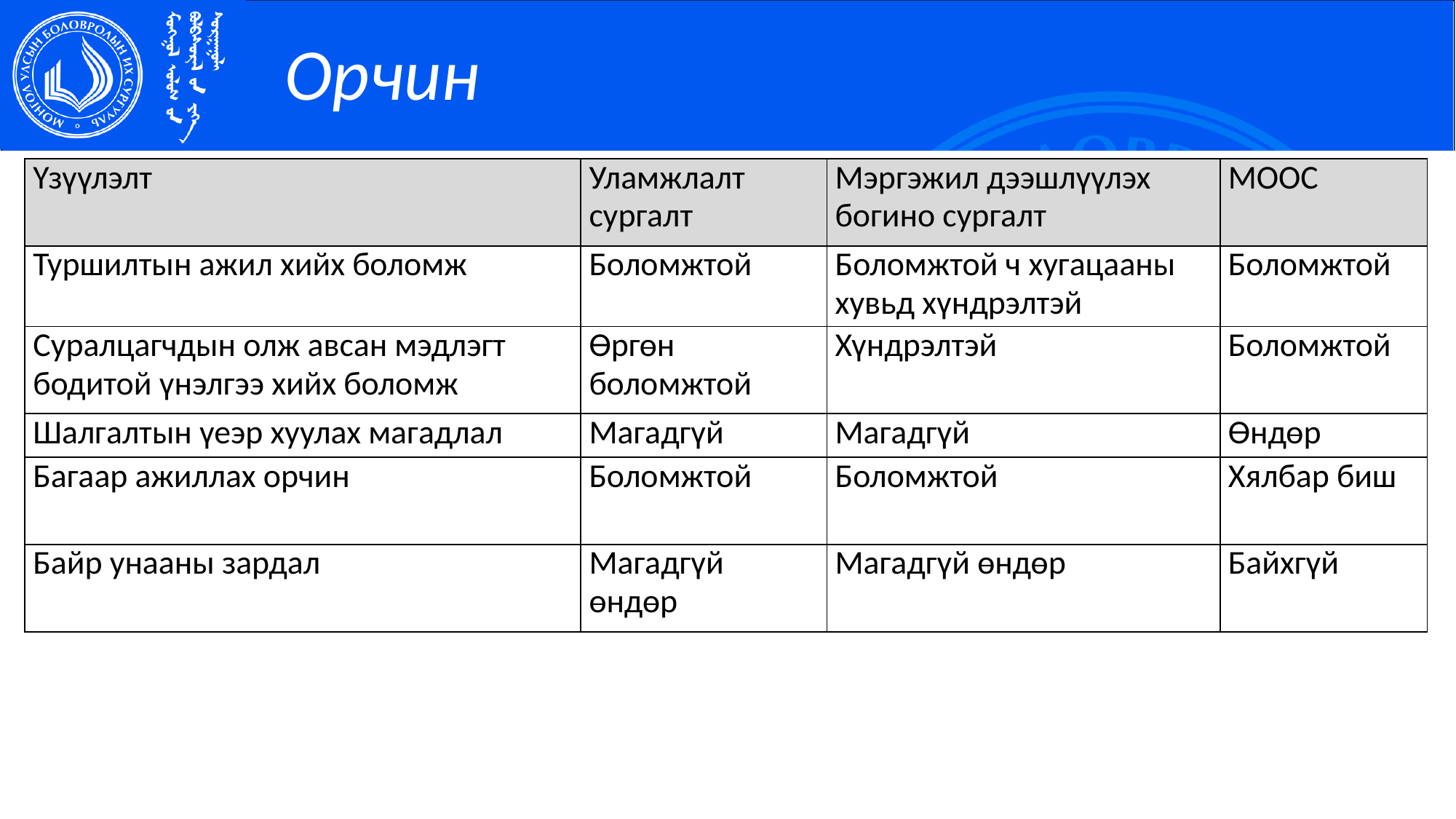

Орчин
| Үзүүлэлт | Уламжлалт сургалт | Мэргэжил дээшлүүлэх богино сургалт | MOOC |
| --- | --- | --- | --- |
| Туршилтын ажил хийх боломж | Боломжтой | Боломжтой ч хугацааны хувьд хүндрэлтэй | Боломжтой |
| Суралцагчдын олж авсан мэдлэгт бодитой үнэлгээ хийх боломж | Өргөн боломжтой | Хүндрэлтэй | Боломжтой |
| Шалгалтын үеэр хуулах магадлал | Магадгүй | Магадгүй | Өндөр |
| Багаар ажиллах орчин | Боломжтой | Боломжтой | Хялбар биш |
| Байр унааны зардал | Магадгүй өндөр | Магадгүй өндөр | Байхгүй |